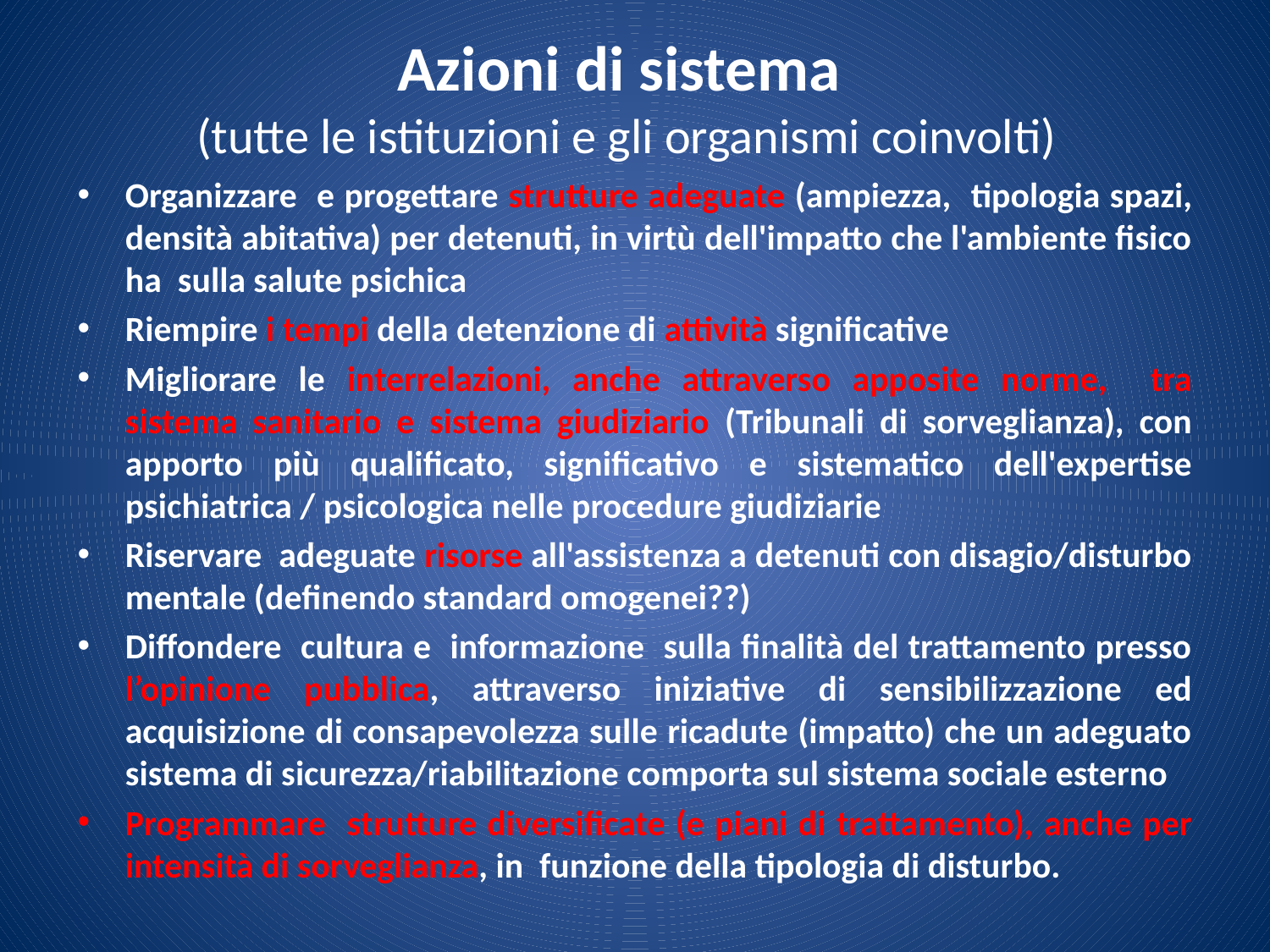

# Azioni di sistema (tutte le istituzioni e gli organismi coinvolti)
Organizzare  e progettare strutture adeguate (ampiezza,  tipologia spazi, densità abitativa) per detenuti, in virtù dell'impatto che l'ambiente fisico ha  sulla salute psichica
Riempire i tempi della detenzione di attività significative
Migliorare le interrelazioni, anche attraverso apposite norme,  tra sistema sanitario e sistema giudiziario (Tribunali di sorveglianza), con apporto più qualificato, significativo e sistematico dell'expertise psichiatrica / psicologica nelle procedure giudiziarie
Riservare  adeguate risorse all'assistenza a detenuti con disagio/disturbo mentale (definendo standard omogenei??)
Diffondere  cultura e  informazione  sulla finalità del trattamento presso l’opinione pubblica, attraverso iniziative di sensibilizzazione ed acquisizione di consapevolezza sulle ricadute (impatto) che un adeguato sistema di sicurezza/riabilitazione comporta sul sistema sociale esterno
Programmare  strutture diversificate (e piani di trattamento), anche per intensità di sorveglianza, in  funzione della tipologia di disturbo.